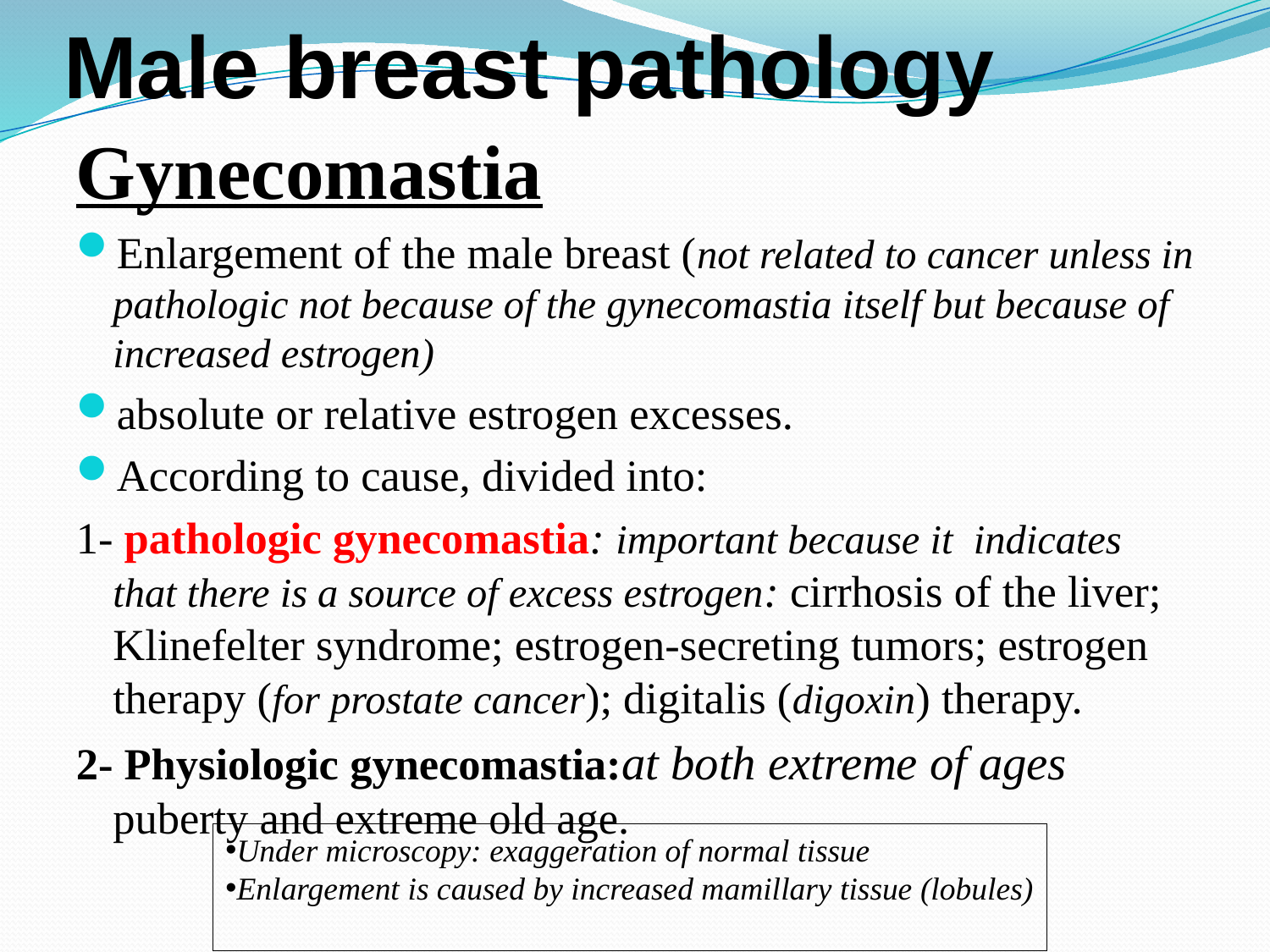

# Male breast pathology
Gynecomastia
Enlargement of the male breast (not related to cancer unless in pathologic not because of the gynecomastia itself but because of increased estrogen)
absolute or relative estrogen excesses.
According to cause, divided into:
1- pathologic gynecomastia: important because it  indicates that there is a source of excess estrogen: cirrhosis of the liver; Klinefelter syndrome; estrogen-secreting tumors; estrogen therapy (for prostate cancer); digitalis (digoxin) therapy.
2- Physiologic gynecomastia:at both extreme of ages puberty and extreme old age.

Under microscopy: exaggeration of normal tissue
Enlargement is caused by increased mamillary tissue (lobules)